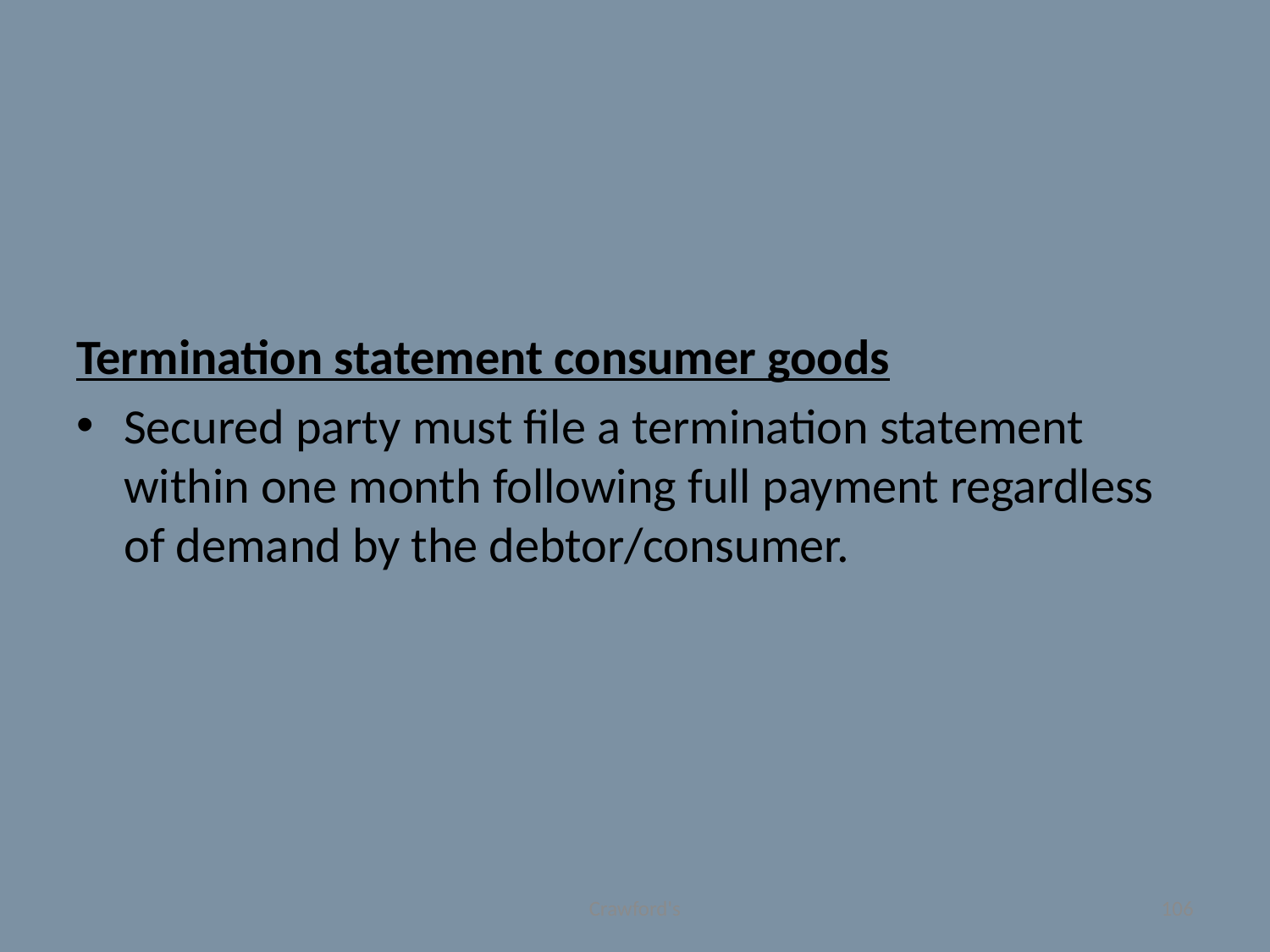

#
Termination statement consumer goods
Secured party must file a termination statement within one month following full payment regardless of demand by the debtor/consumer.

Crawford's
106